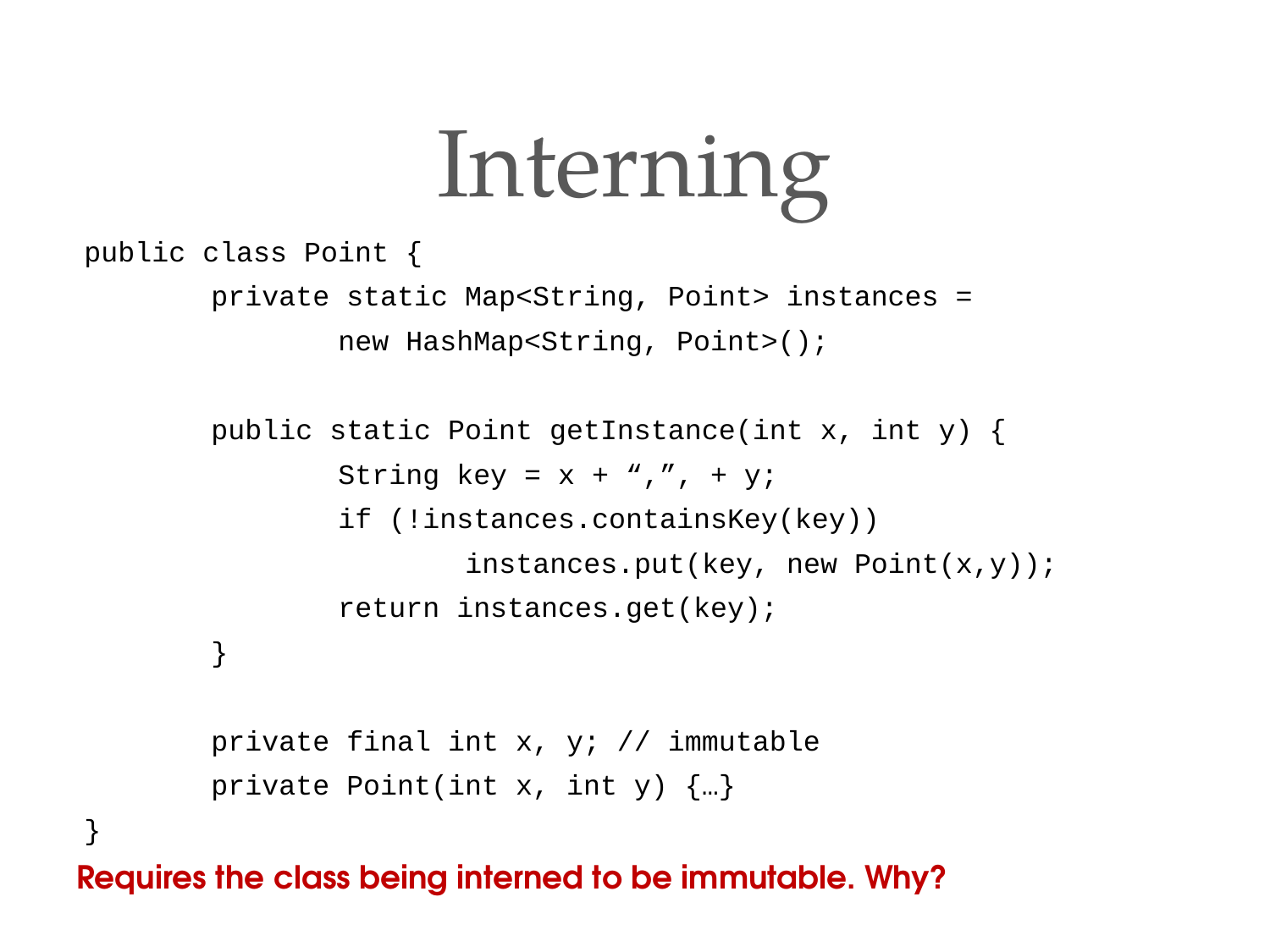

# Interning
public class Point {
	private static Map<String, Point> instances =
		new HashMap<String, Point>();

	public static Point getInstance(int x, int y) {
		String key = x + “,”, + y;
		if (!instances.containsKey(key))
			instances.put(key, new Point(x,y));
		return instances.get(key);
	}

	private final int x, y; // immutable
	private Point(int x, int y) {…}
}
Requires the class being interned to be immutable. Why?